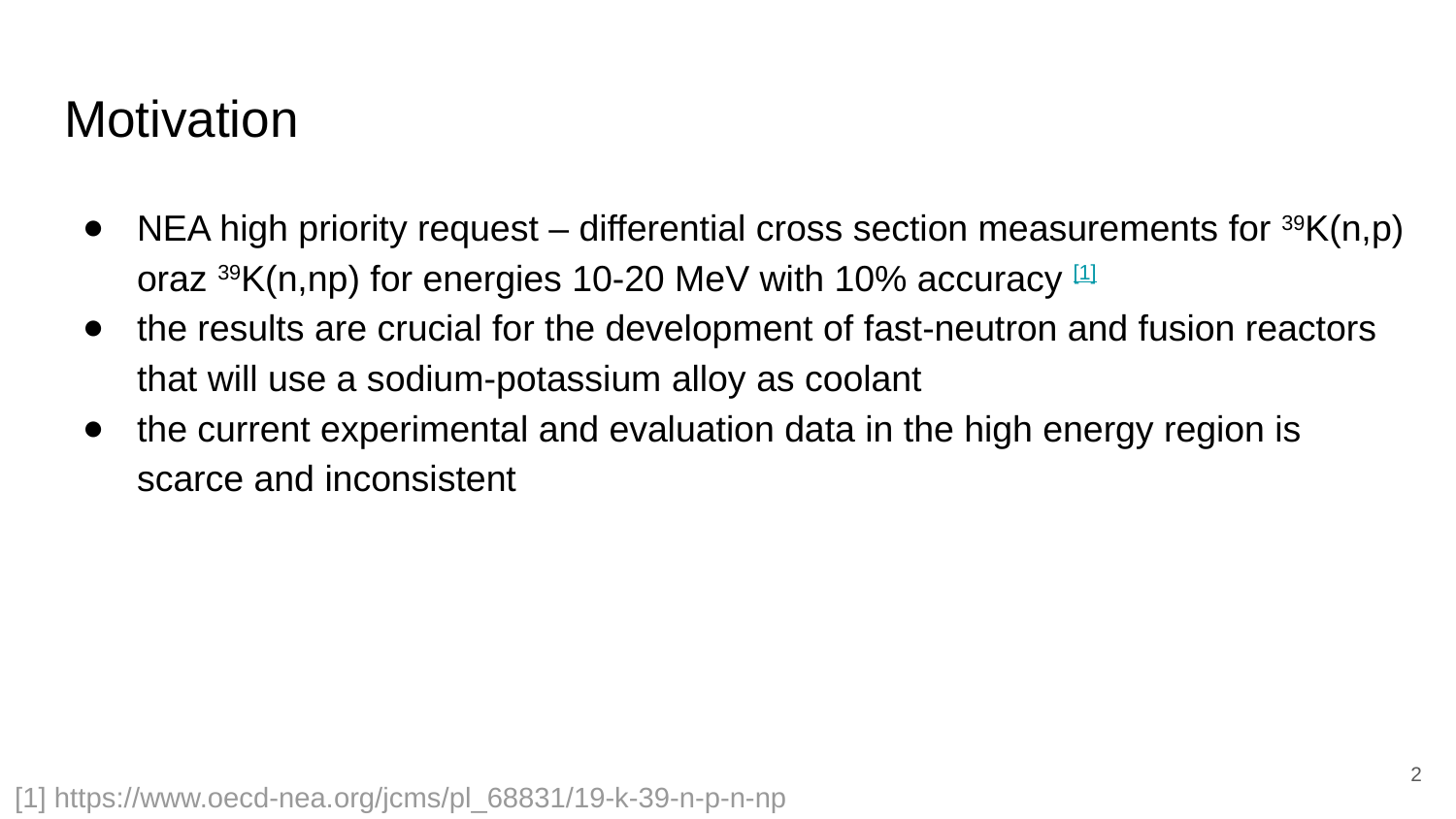

# Motivation
NEA high priority request – differential cross section measurements for 39K(n,p) oraz 39K(n,np) for energies 10-20 MeV with 10% accuracy [1]
the results are crucial for the development of fast-neutron and fusion reactors that will use a sodium-potassium alloy as coolant
the current experimental and evaluation data in the high energy region is scarce and inconsistent
2
[1] https://www.oecd-nea.org/jcms/pl_68831/19-k-39-n-p-n-np